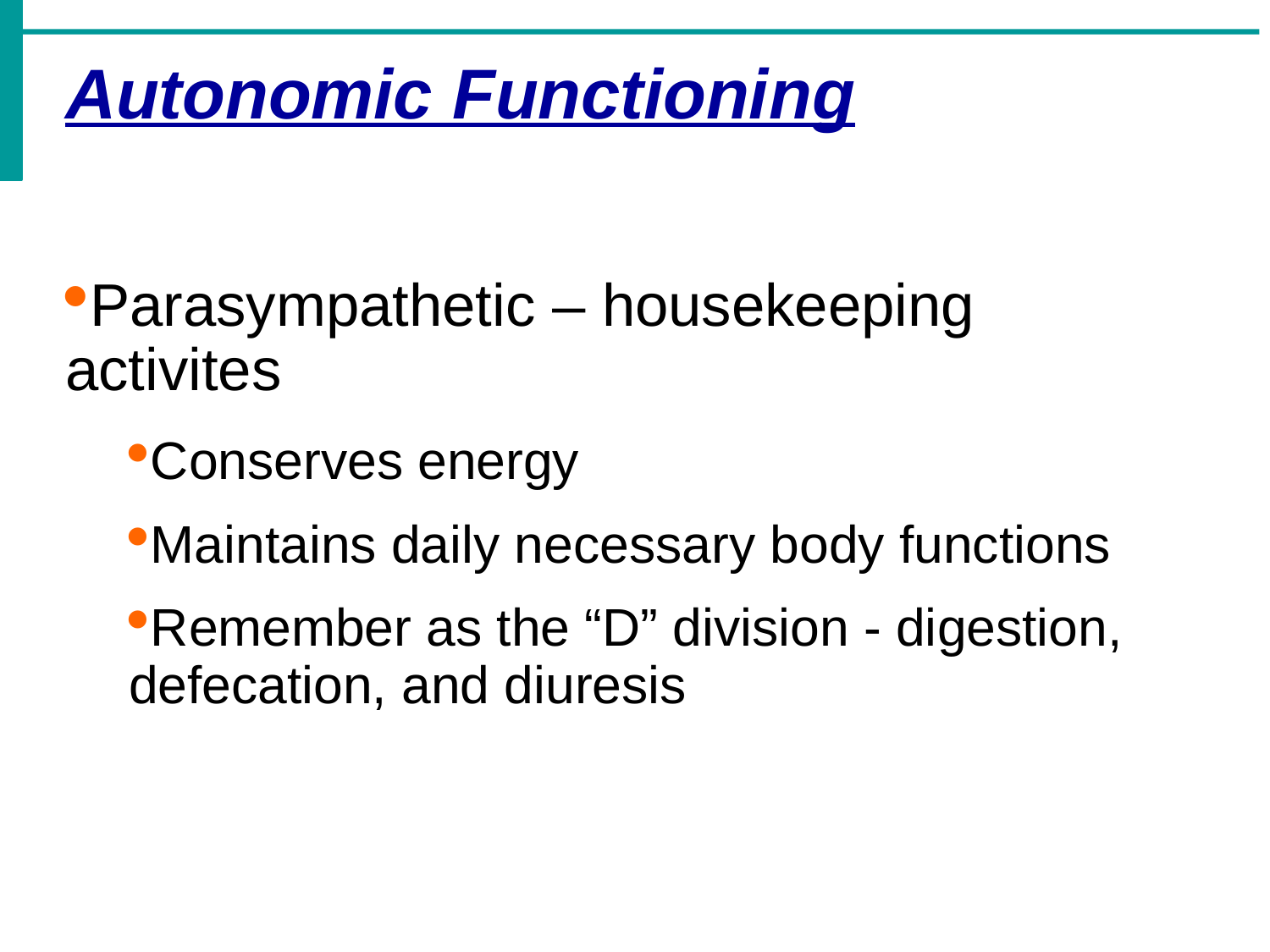

Autonomic Functioning
Parasympathetic – housekeeping activites
Conserves energy
Maintains daily necessary body functions
Remember as the “D” division - digestion, defecation, and diuresis